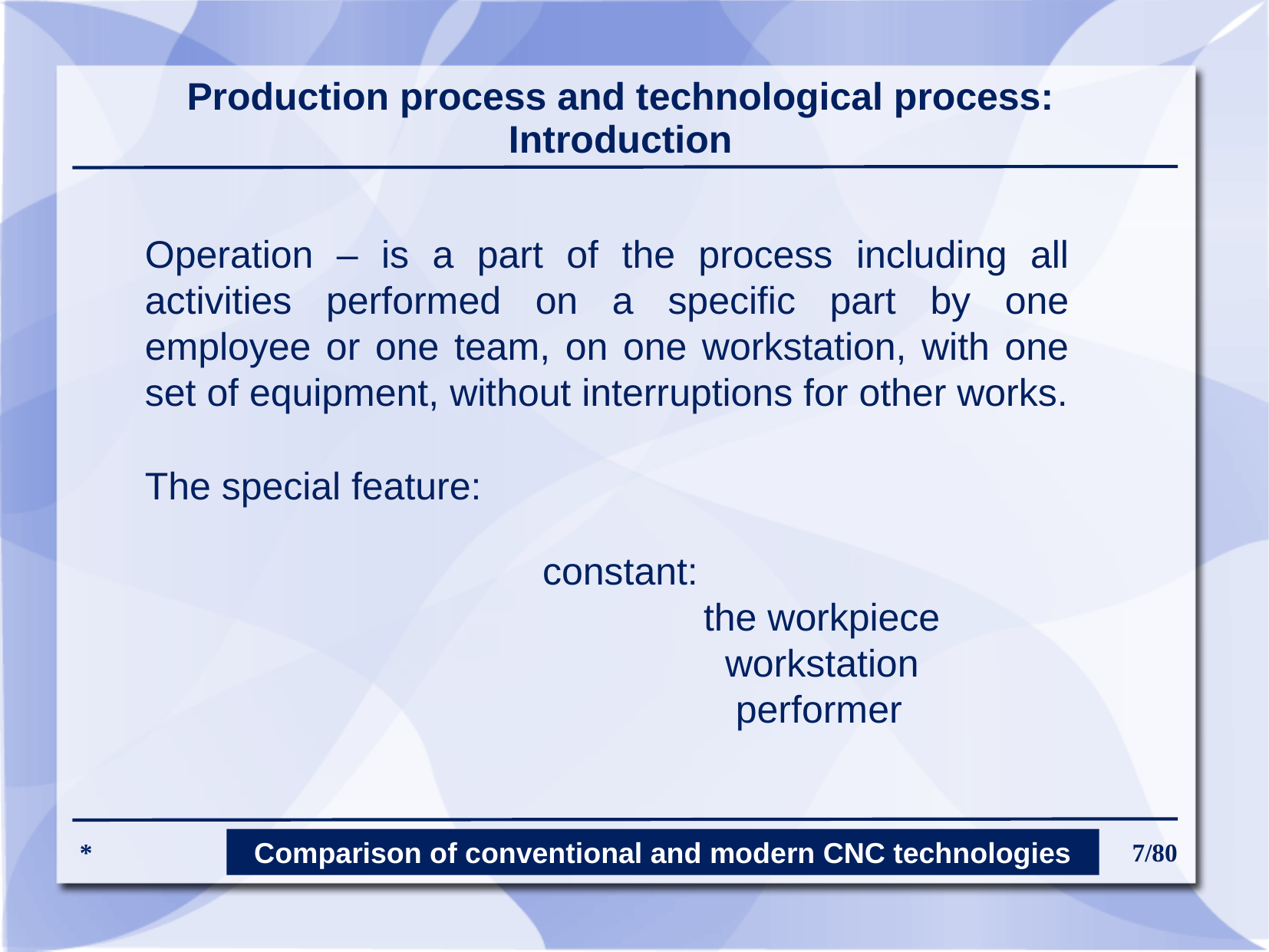

# Production process and technological process: Introduction
Operation – is a part of the process including all activities performed on a specific part by one employee or one team, on one workstation, with one set of equipment, without interruptions for other works.
The special feature:
                                     constant:
                                                    the workpiece
                                                      workstation
                                                       performer
Comparison of conventional and modern CNC technologies
*
7/80